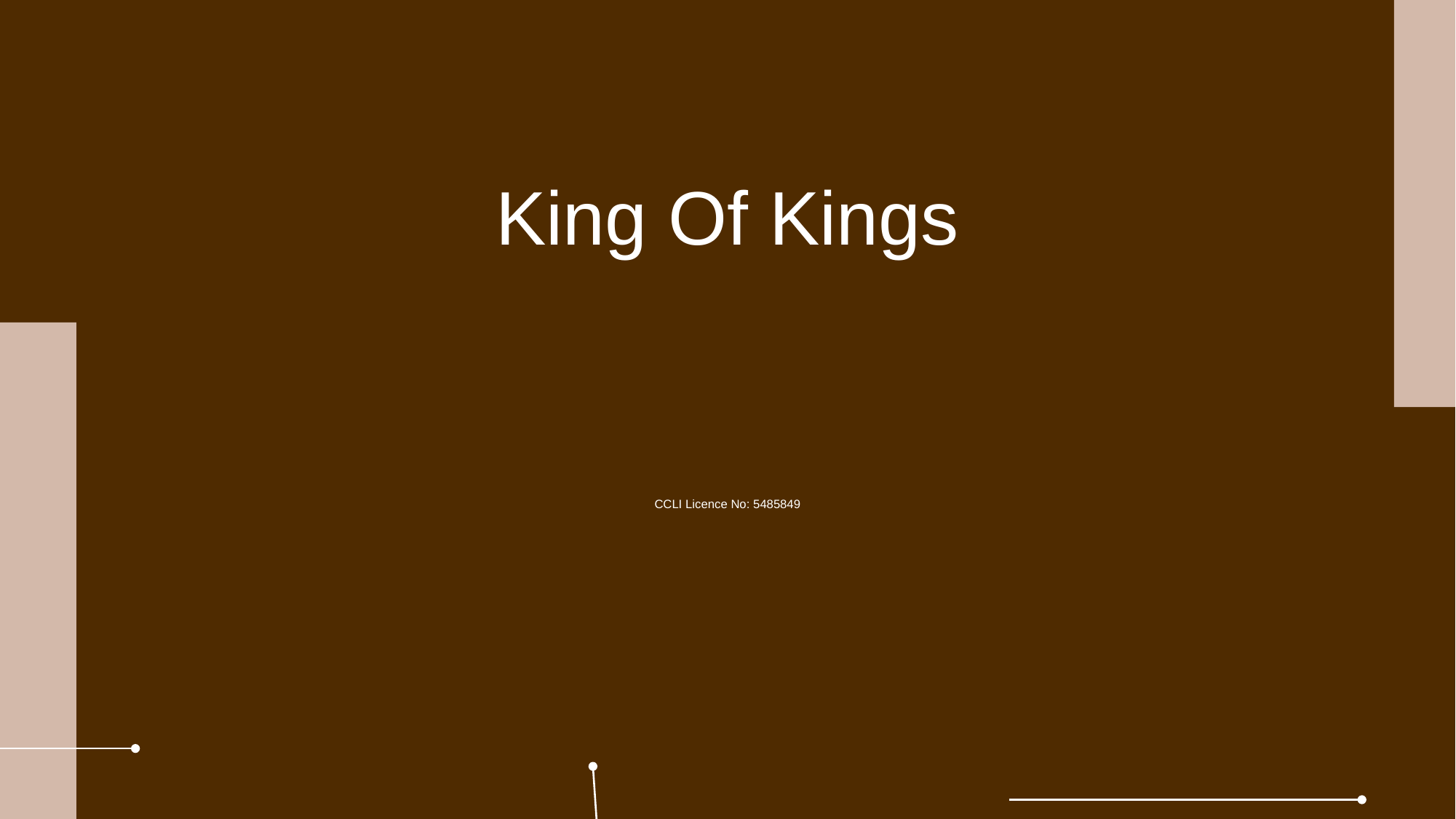

King Of Kings

CCLI Licence No: 5485849